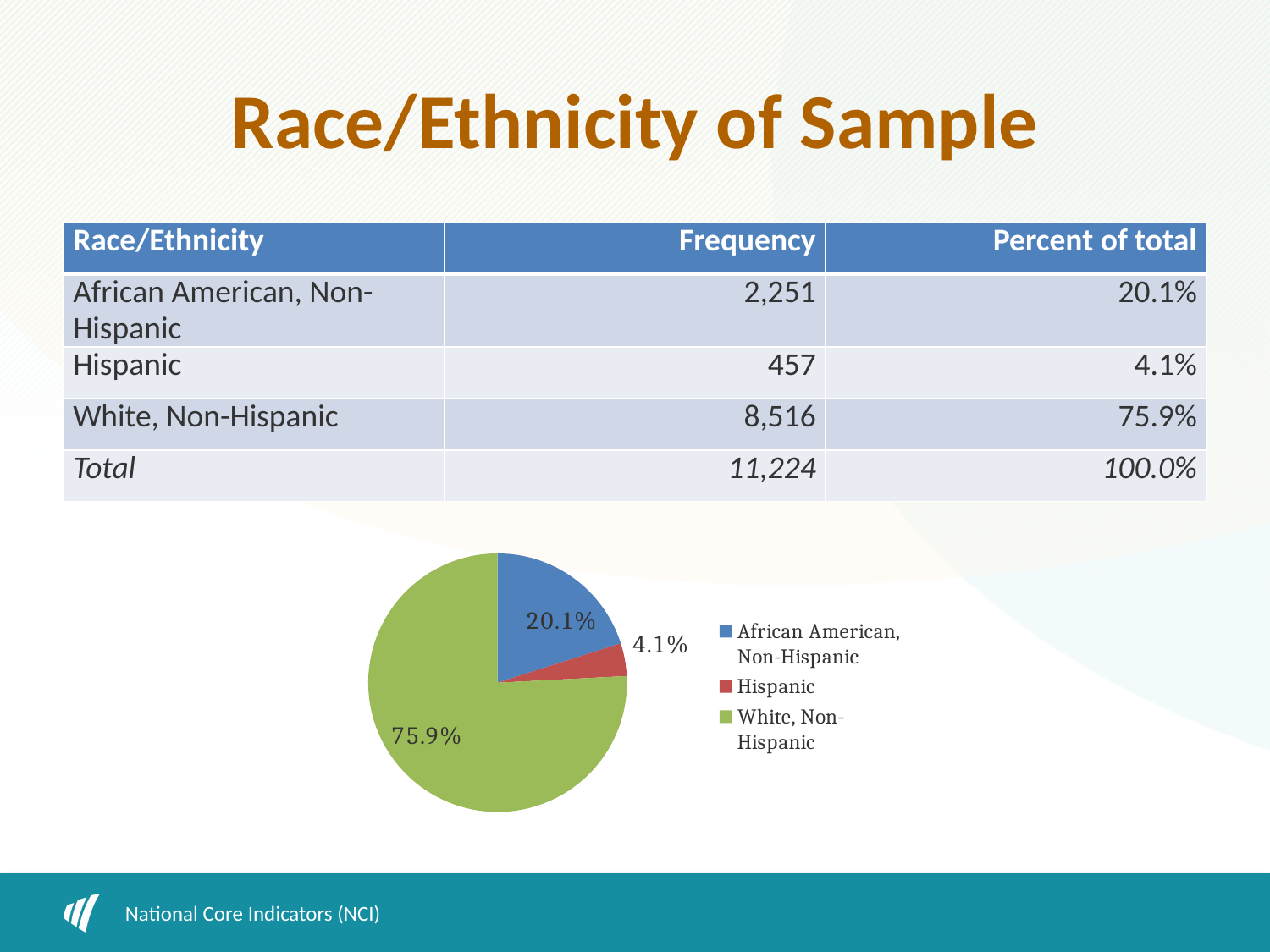

# Race/Ethnicity of Sample
| Race/Ethnicity | Frequency | Percent of total |
| --- | --- | --- |
| African American, Non-Hispanic | 2,251 | 20.1% |
| Hispanic | 457 | 4.1% |
| White, Non-Hispanic | 8,516 | 75.9% |
| Total | 11,224 | 100.0% |

### Chart

| Category |  |
|---|---|
| African American, Non-Hispanic | 0.201 |
| Hispanic | 0.041 |
| White, Non-Hispanic | 0.7590000000000032 |
National Core Indicators (NCI)